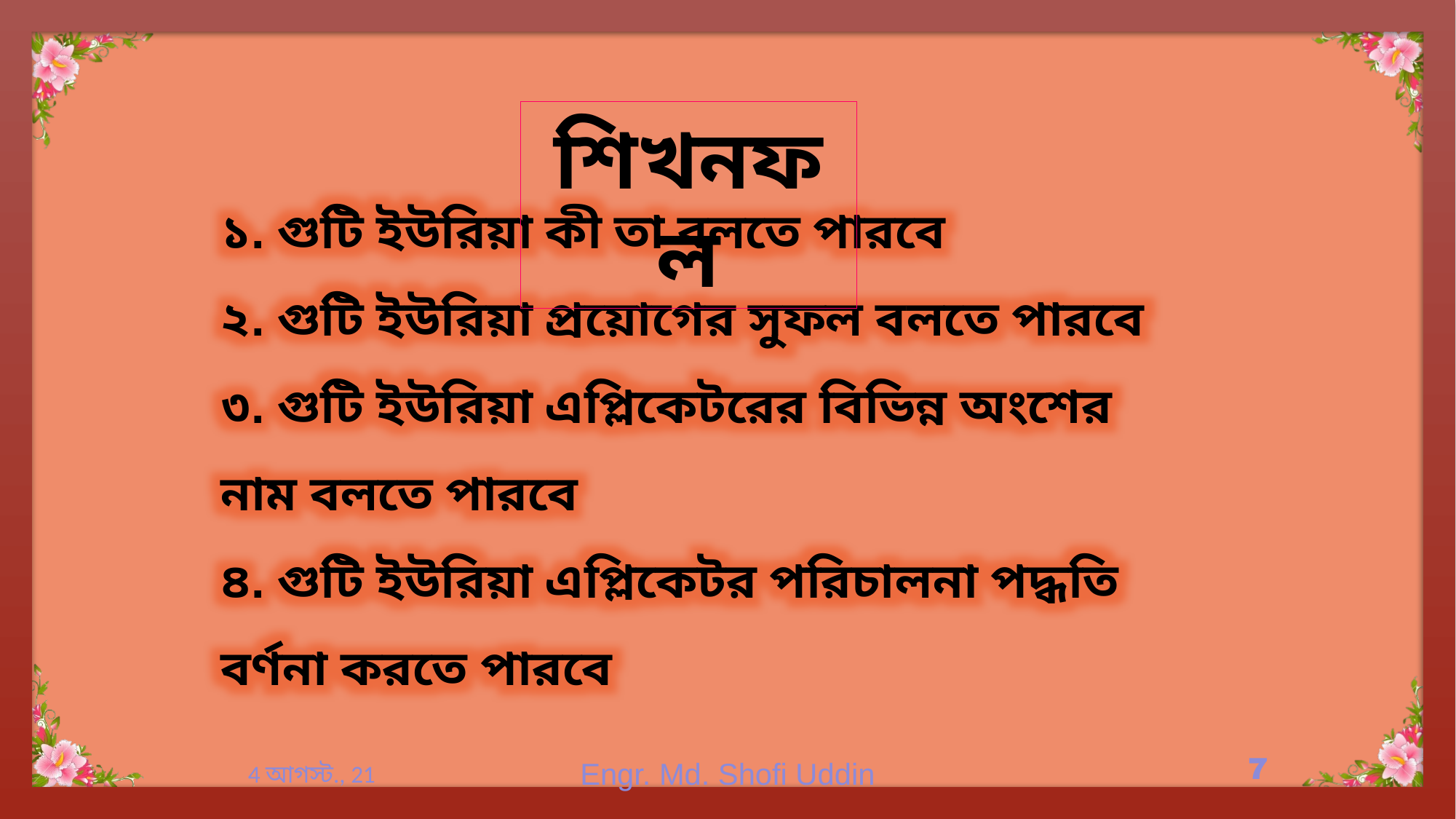

শিখনফল

১. গুটি ইউরিয়া কী তা বলতে পারবে
২. গুটি ইউরিয়া প্রয়োগের সুফল বলতে পারবে
৩. গুটি ইউরিয়া এপ্লিকেটরের বিভিন্ন অংশের নাম বলতে পারবে
৪. গুটি ইউরিয়া এপ্লিকেটর পরিচালনা পদ্ধতি বর্ণনা করতে পারবে

7
Engr. Md. Shofi Uddin
4 আগস্ট., 21